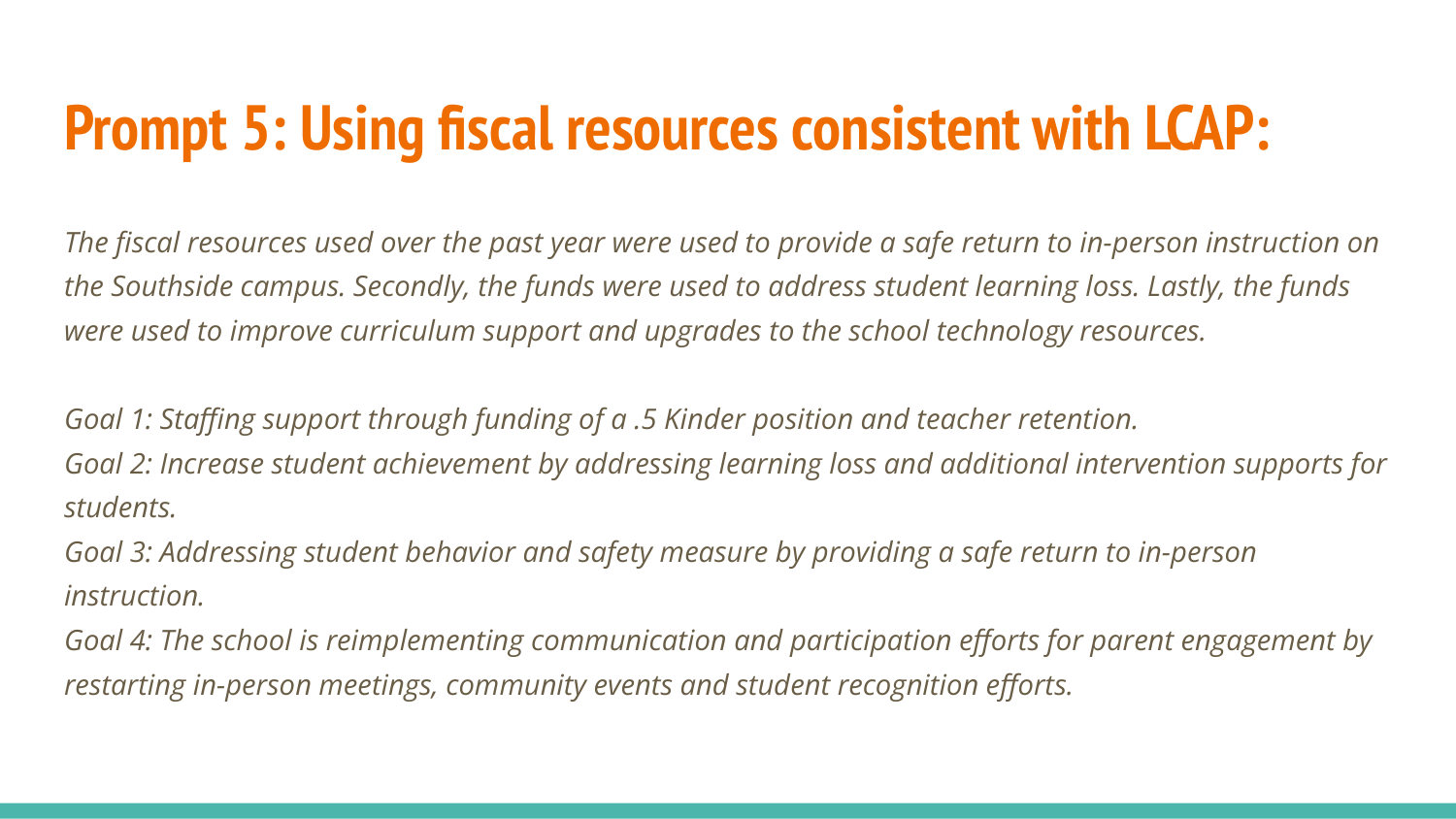

# Prompt 5: Using fiscal resources consistent with LCAP:
The fiscal resources used over the past year were used to provide a safe return to in-person instruction on the Southside campus. Secondly, the funds were used to address student learning loss. Lastly, the funds were used to improve curriculum support and upgrades to the school technology resources.

Goal 1: Staffing support through funding of a .5 Kinder position and teacher retention.
Goal 2: Increase student achievement by addressing learning loss and additional intervention supports for students.
Goal 3: Addressing student behavior and safety measure by providing a safe return to in-person instruction.
Goal 4: The school is reimplementing communication and participation efforts for parent engagement by restarting in-person meetings, community events and student recognition efforts.